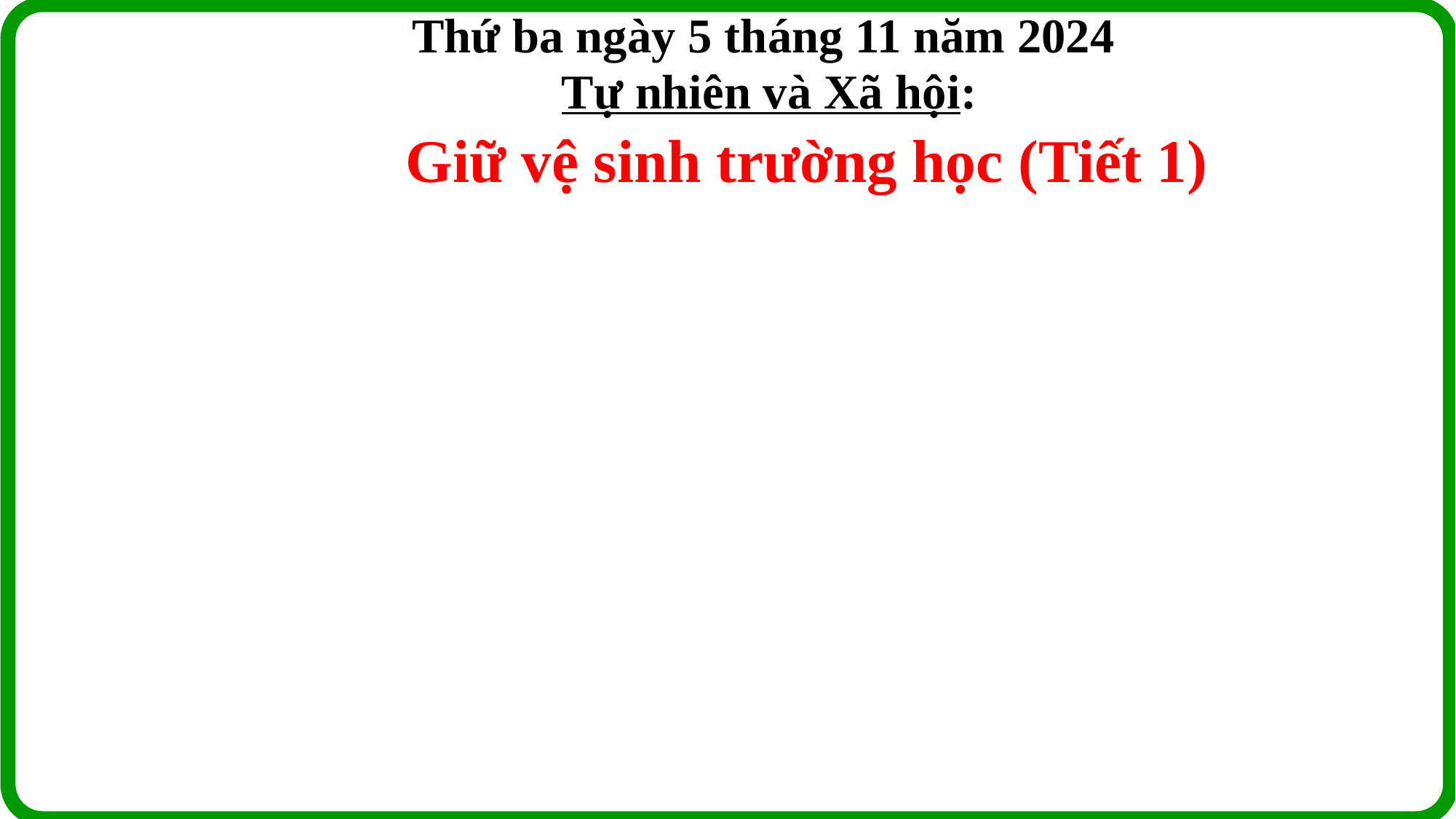

Thứ ba ngày 5 tháng 11 năm 2024

Tự nhiên và Xã hội:
Giữ vệ sinh trường học (Tiết 1)